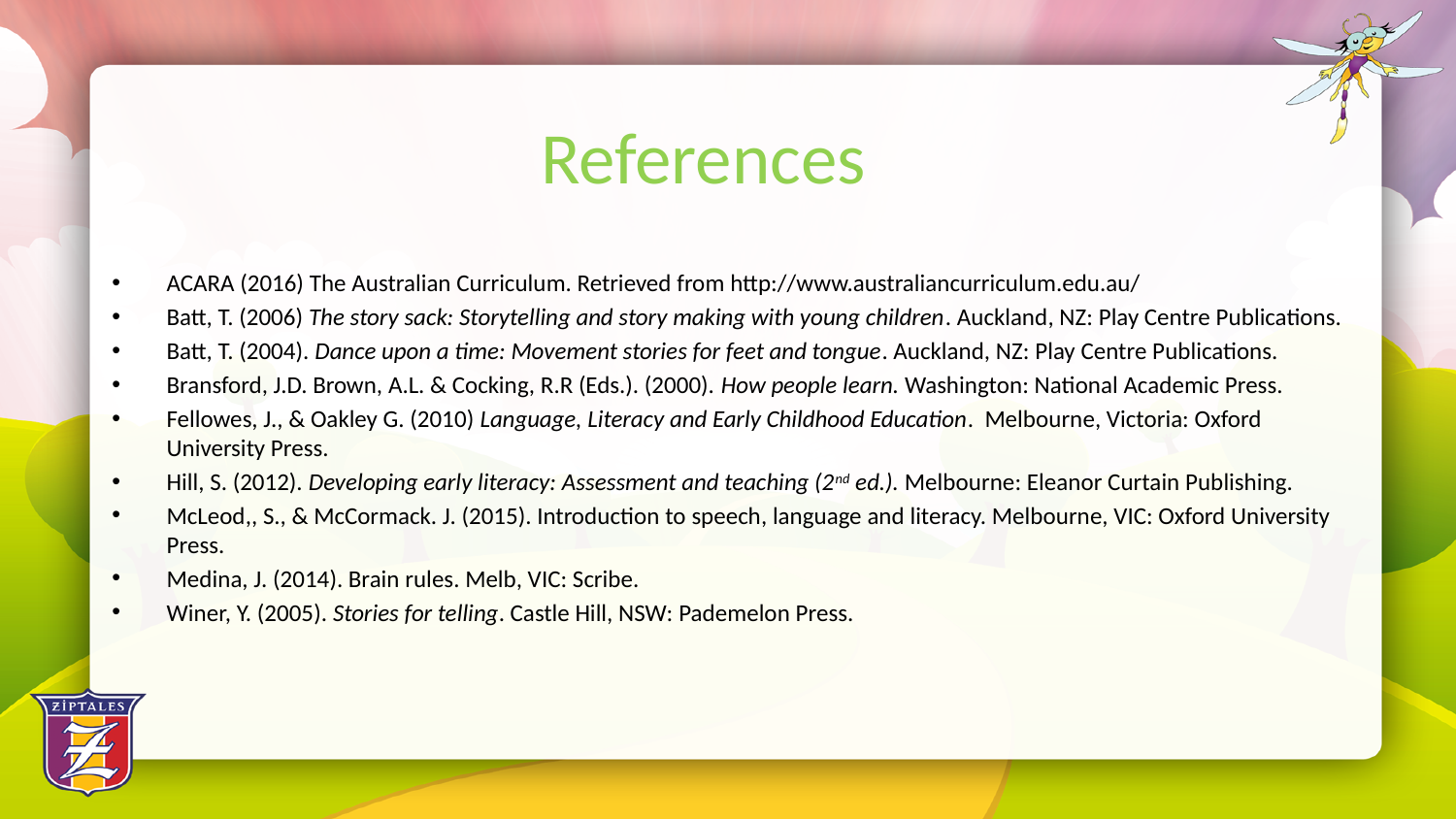

# References
ACARA (2016) The Australian Curriculum. Retrieved from http://www.australiancurriculum.edu.au/
Batt, T. (2006) The story sack: Storytelling and story making with young children. Auckland, NZ: Play Centre Publications.
Batt, T. (2004). Dance upon a time: Movement stories for feet and tongue. Auckland, NZ: Play Centre Publications.
Bransford, J.D. Brown, A.L. & Cocking, R.R (Eds.). (2000). How people learn. Washington: National Academic Press.
Fellowes, J., & Oakley G. (2010) Language, Literacy and Early Childhood Education.  Melbourne, Victoria: Oxford University Press.
Hill, S. (2012). Developing early literacy: Assessment and teaching (2nd ed.). Melbourne: Eleanor Curtain Publishing.
McLeod,, S., & McCormack. J. (2015). Introduction to speech, language and literacy. Melbourne, VIC: Oxford University Press.
Medina, J. (2014). Brain rules. Melb, VIC: Scribe.
Winer, Y. (2005). Stories for telling. Castle Hill, NSW: Pademelon Press.